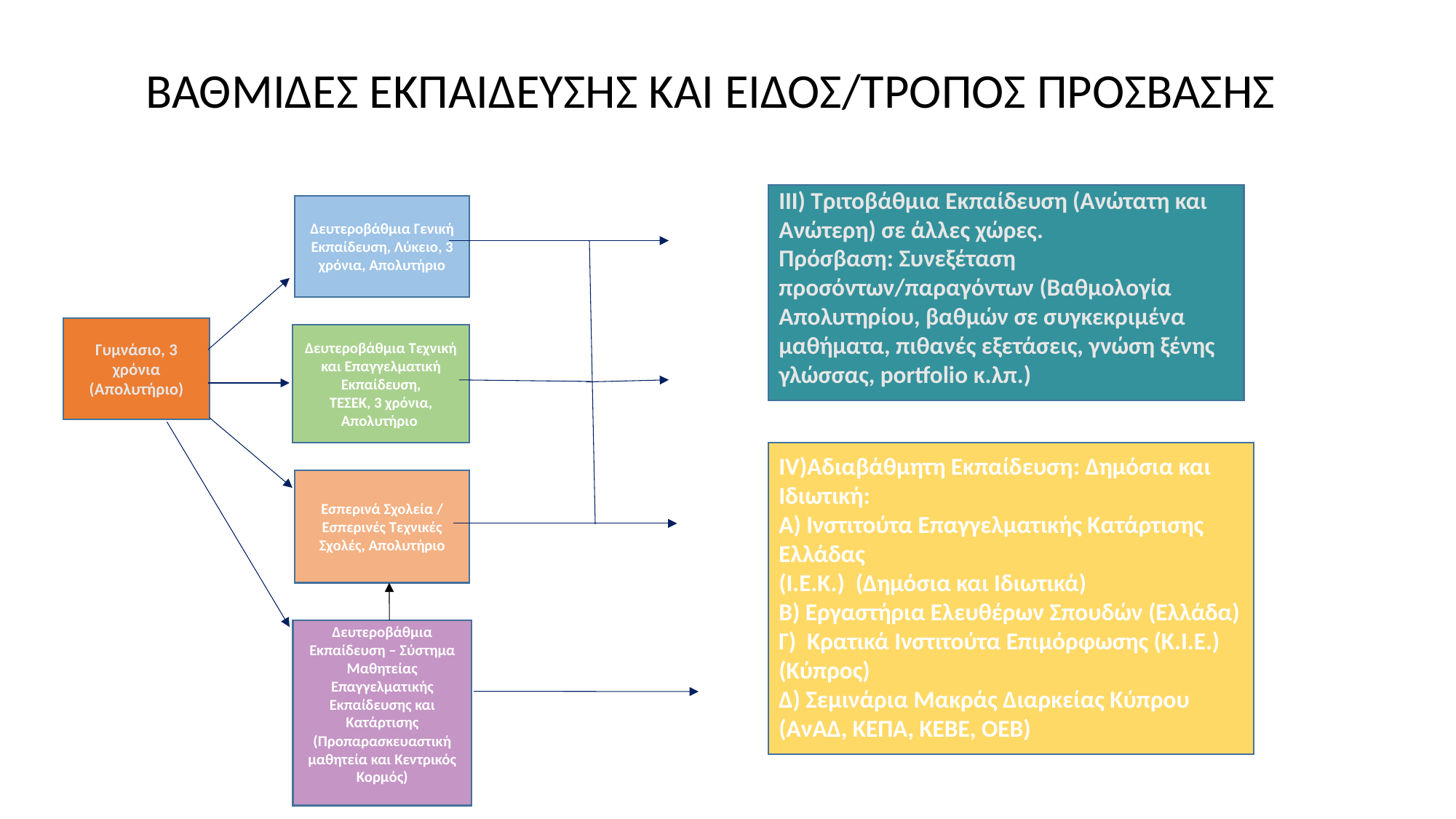

# ΒΑΘΜΙΔΕΣ ΕΚΠΑΙΔΕΥΣΗΣ ΚΑΙ ΕΙΔΟΣ/ΤΡΟΠΟΣ ΠΡΟΣΒΑΣΗΣ

III) Τριτοβάθμια Εκπαίδευση (Ανώτατη και Ανώτερη) σε άλλες χώρες.
Πρόσβαση: Συνεξέταση προσόντων/παραγόντων (Βαθμολογία Απολυτηρίου, βαθμών σε συγκεκριμένα μαθήματα, πιθανές εξετάσεις, γνώση ξένης γλώσσας, portfolio κ.λπ.)

Δευτεροβάθμια Γενική Εκπαίδευση, Λύκειο, 3 χρόνια, Απολυτήριο

Γυμνάσιο, 3 χρόνια (Απολυτήριο)
Δευτεροβάθμια Τεχνική και Επαγγελματική
Εκπαίδευση,
ΤΕΣΕΚ, 3 χρόνια, Απολυτήριο

IV)Αδιαβάθμητη Εκπαίδευση: Δημόσια και Ιδιωτική:
Α) Ινστιτούτα Επαγγελματικής Κατάρτισης Ελλάδας
(Ι.Ε.Κ.)  (Δημόσια και Ιδιωτικά)
Β) Εργαστήρια Ελευθέρων Σπουδών (Ελλάδα)
Γ)  Κρατικά Ινστιτούτα Επιμόρφωσης (Κ.Ι.Ε.) (Κύπρος)
Δ) Σεμινάρια Μακράς Διαρκείας Κύπρου (ΑνΑΔ, ΚΕΠΑ, ΚΕΒΕ, ΟΕΒ)

Εσπερινά Σχολεία / Εσπερινές Τεχνικές Σχολές, Απολυτήριο
Δευτεροβάθμια Εκπαίδευση – Σύστημα Μαθητείας Επαγγελματικής Εκπαίδευσης και Κατάρτισης (Προπαρασκευαστική μαθητεία και Κεντρικός Κορμός)